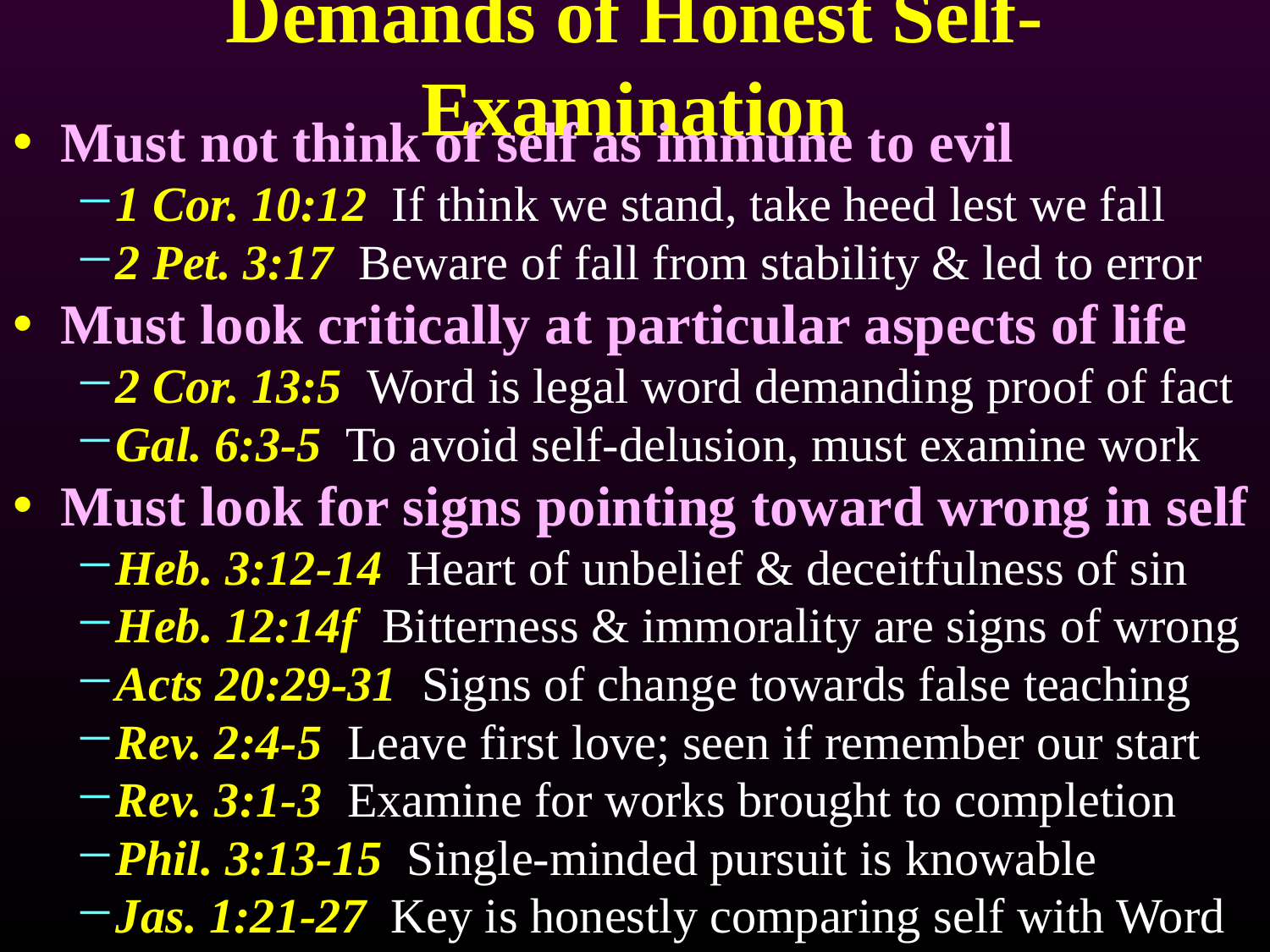

# Demands of Honest Self-Examination
Must not think of self as immune to evil
1 Cor. 10:12  If think we stand, take heed lest we fall
2 Pet. 3:17  Beware of fall from stability & led to error
Must look critically at particular aspects of life
2 Cor. 13:5  Word is legal word demanding proof of fact
Gal. 6:3-5  To avoid self-delusion, must examine work
Must look for signs pointing toward wrong in self
Heb. 3:12-14  Heart of unbelief & deceitfulness of sin
Heb. 12:14f  Bitterness & immorality are signs of wrong
Acts 20:29-31  Signs of change towards false teaching
Rev. 2:4-5  Leave first love; seen if remember our start
Rev. 3:1-3  Examine for works brought to completion
Phil. 3:13-15  Single-minded pursuit is knowable
Jas. 1:21-27  Key is honestly comparing self with Word